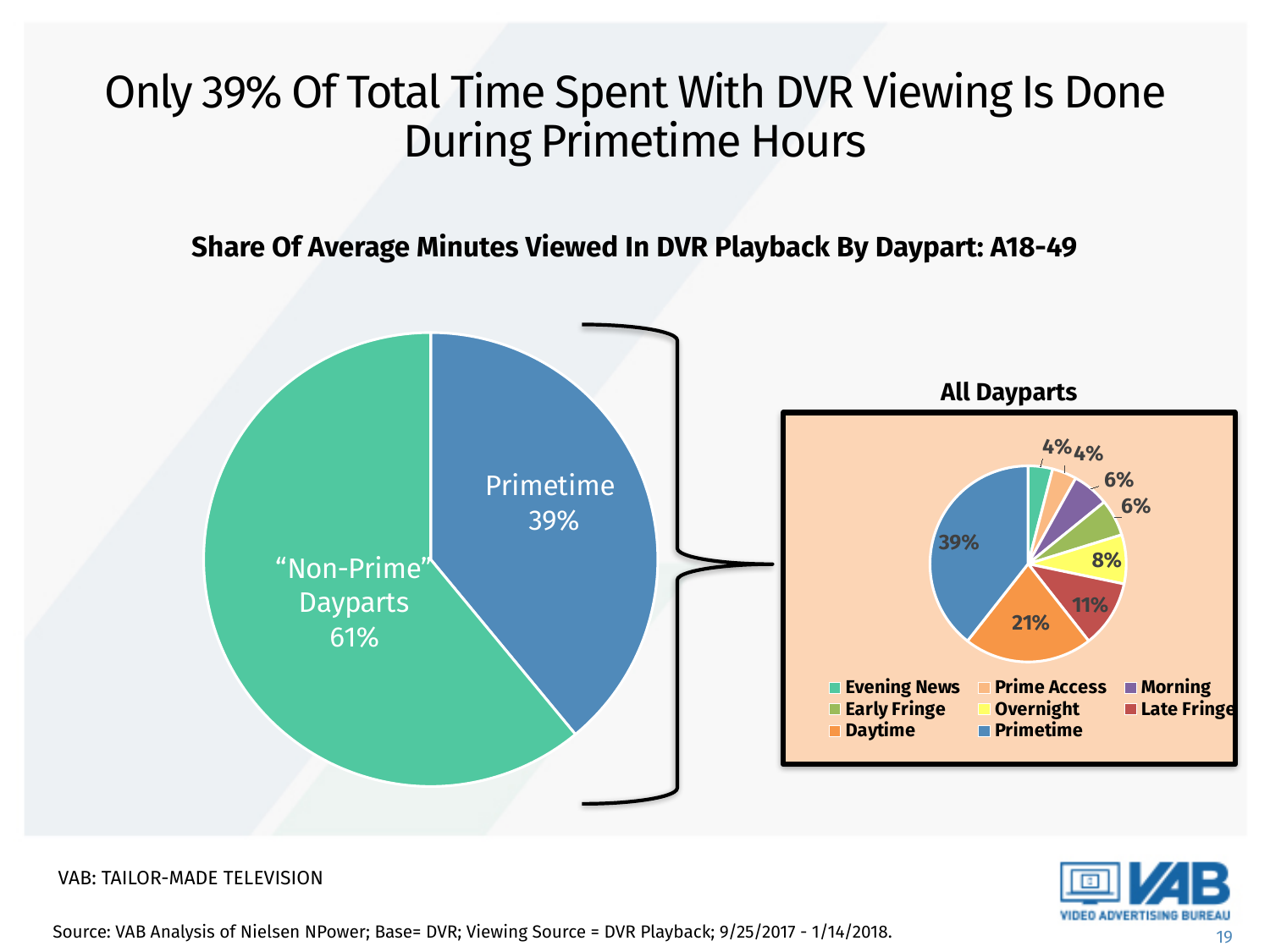

Only 39% Of Total Time Spent With DVR Viewing Is Done During Primetime Hours
Share Of Average Minutes Viewed In DVR Playback By Daypart: A18-49

### Chart

| Category | viwering |
|---|---|
| Primetime | 0.39 |
| "Non-Prime" Dayparts | 0.61 |
All Dayparts

### Chart

| Category | Sales |
|---|---|
| Evening News | 0.04 |
| Prime Access | 0.04 |
| Morning | 0.06 |
| Early Fringe | 0.06 |
| Overnight | 0.08 |
| Late Fringe | 0.11 |
| Daytime | 0.21 |
| Primetime | 0.39 |
VAB: Tailor-Made Television
Source: VAB Analysis of Nielsen NPower; Base= DVR; Viewing Source = DVR Playback; 9/25/2017 - 1/14/2018.